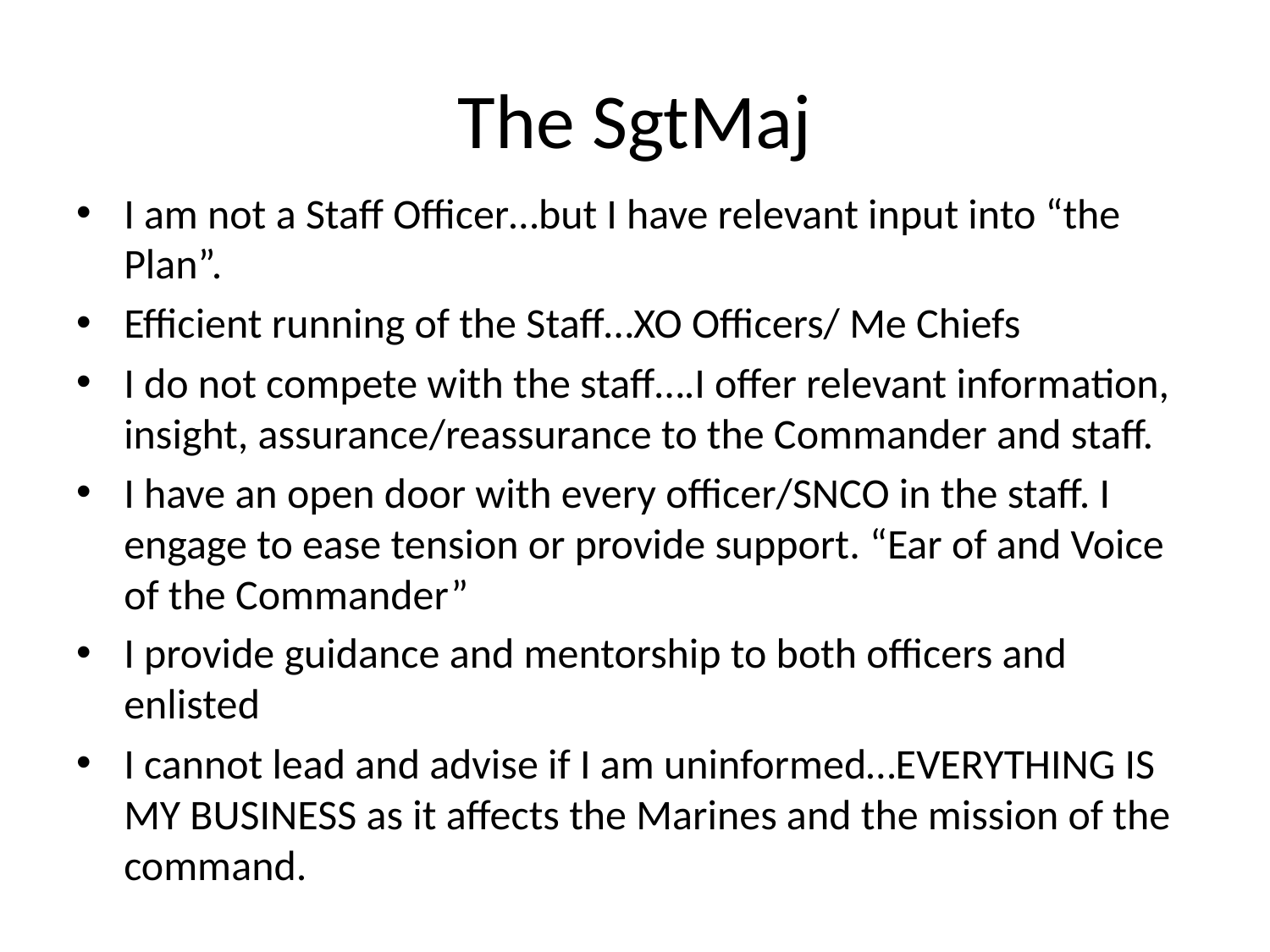

# The SgtMaj
I am not a Staff Officer…but I have relevant input into “the Plan”.
Efficient running of the Staff…XO Officers/ Me Chiefs
I do not compete with the staff….I offer relevant information, insight, assurance/reassurance to the Commander and staff.
I have an open door with every officer/SNCO in the staff. I engage to ease tension or provide support. “Ear of and Voice of the Commander”
I provide guidance and mentorship to both officers and enlisted
I cannot lead and advise if I am uninformed…EVERYTHING IS MY BUSINESS as it affects the Marines and the mission of the command.